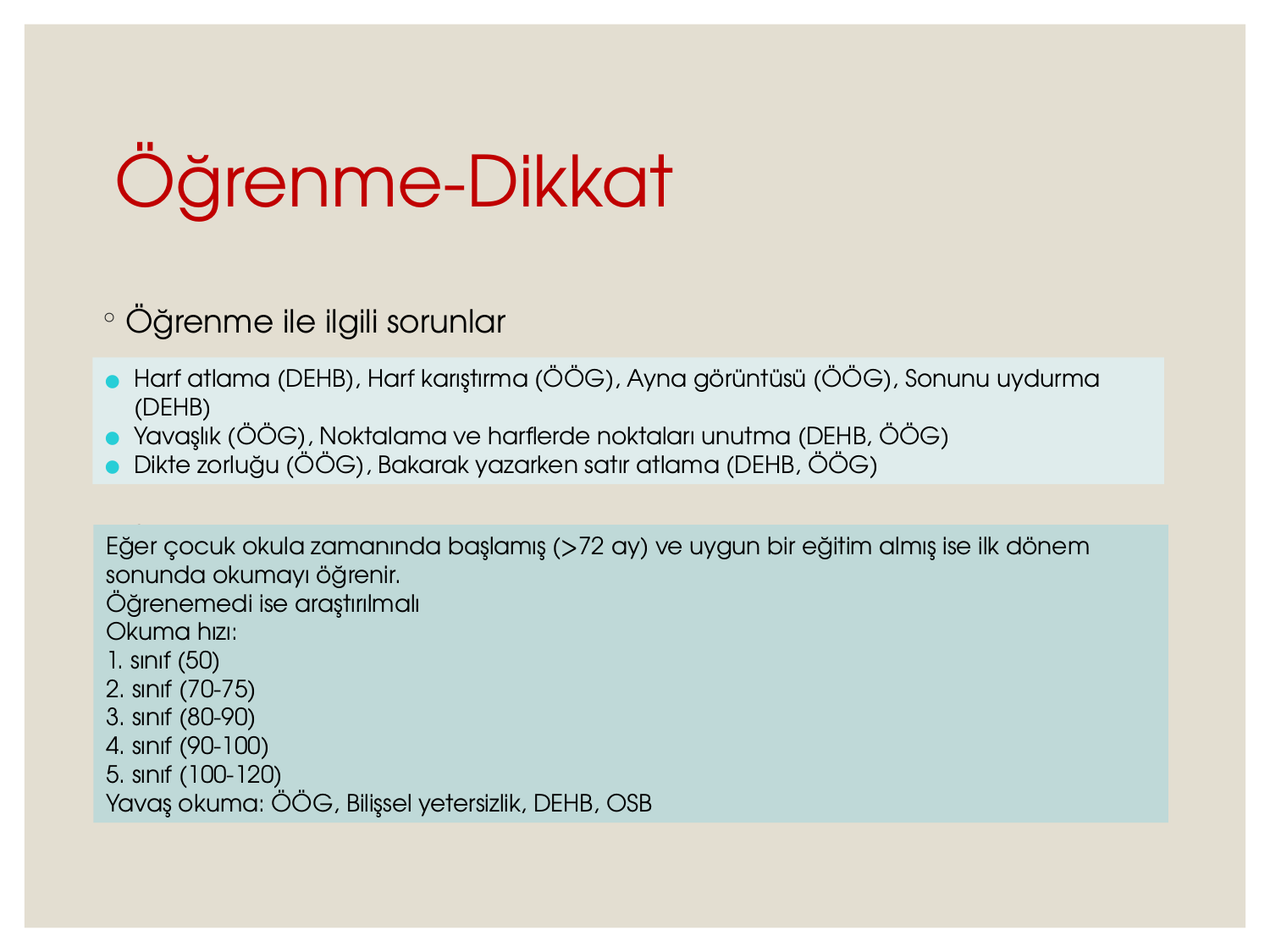

# Öğrenme-Dikkat
Öğrenme ile ilgili sorunlar

Okuma muayenesi

Harf atlama (DEHB), Harf karıştırma (ÖÖG), Ayna görüntüsü (ÖÖG), Sonunu uydurma (DEHB)
Yavaşlık (ÖÖG), Noktalama ve harflerde noktaları unutma (DEHB, ÖÖG)
Dikte zorluğu (ÖÖG), Bakarak yazarken satır atlama (DEHB, ÖÖG)
Eğer çocuk okula zamanında başlamış (>72 ay) ve uygun bir eğitim almış ise ilk dönem sonunda okumayı öğrenir.
Öğrenemedi ise araştırılmalı
Okuma hızı:
1. sınıf (50)
2. sınıf (70-75)
3. sınıf (80-90)
4. sınıf (90-100)
5. sınıf (100-120)
Yavaş okuma: ÖÖG, Bilişsel yetersizlik, DEHB, OSB